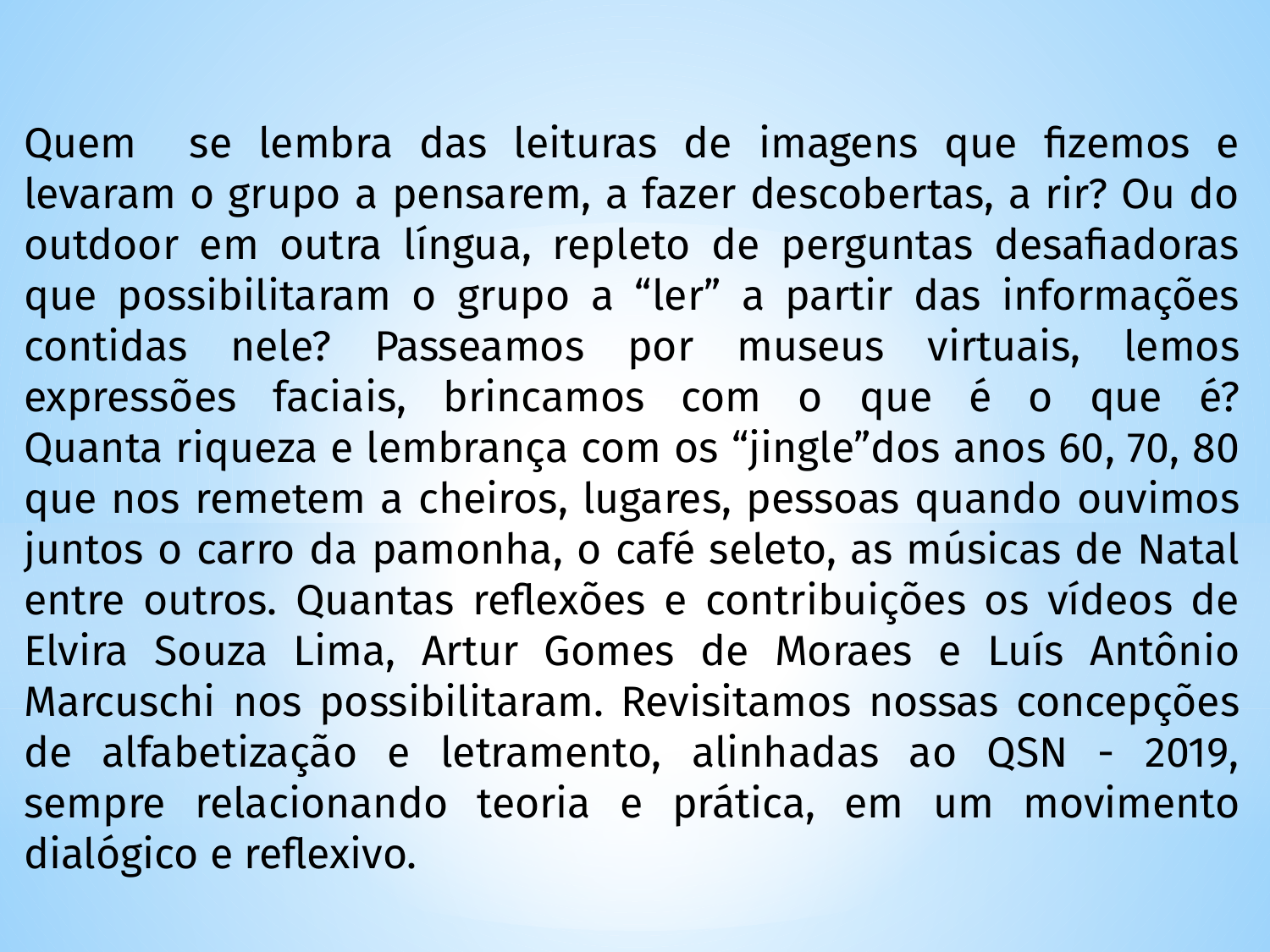

# Quem  se lembra das leituras de imagens que fizemos e levaram o grupo a pensarem, a fazer descobertas, a rir? Ou do outdoor em outra língua, repleto de perguntas desafiadoras que possibilitaram o grupo a “ler” a partir das informações contidas nele? Passeamos por museus virtuais, lemos expressões faciais, brincamos com o que é o que é? Quanta riqueza e lembrança com os “jingle”dos anos 60, 70, 80 que nos remetem a cheiros, lugares, pessoas quando ouvimos juntos o carro da pamonha, o café seleto, as músicas de Natal entre outros. Quantas reflexões e contribuições os vídeos de Elvira Souza Lima, Artur Gomes de Moraes e Luís Antônio Marcuschi nos possibilitaram. Revisitamos nossas concepções de alfabetização e letramento, alinhadas ao QSN - 2019, sempre relacionando teoria e prática, em um movimento dialógico e reflexivo.